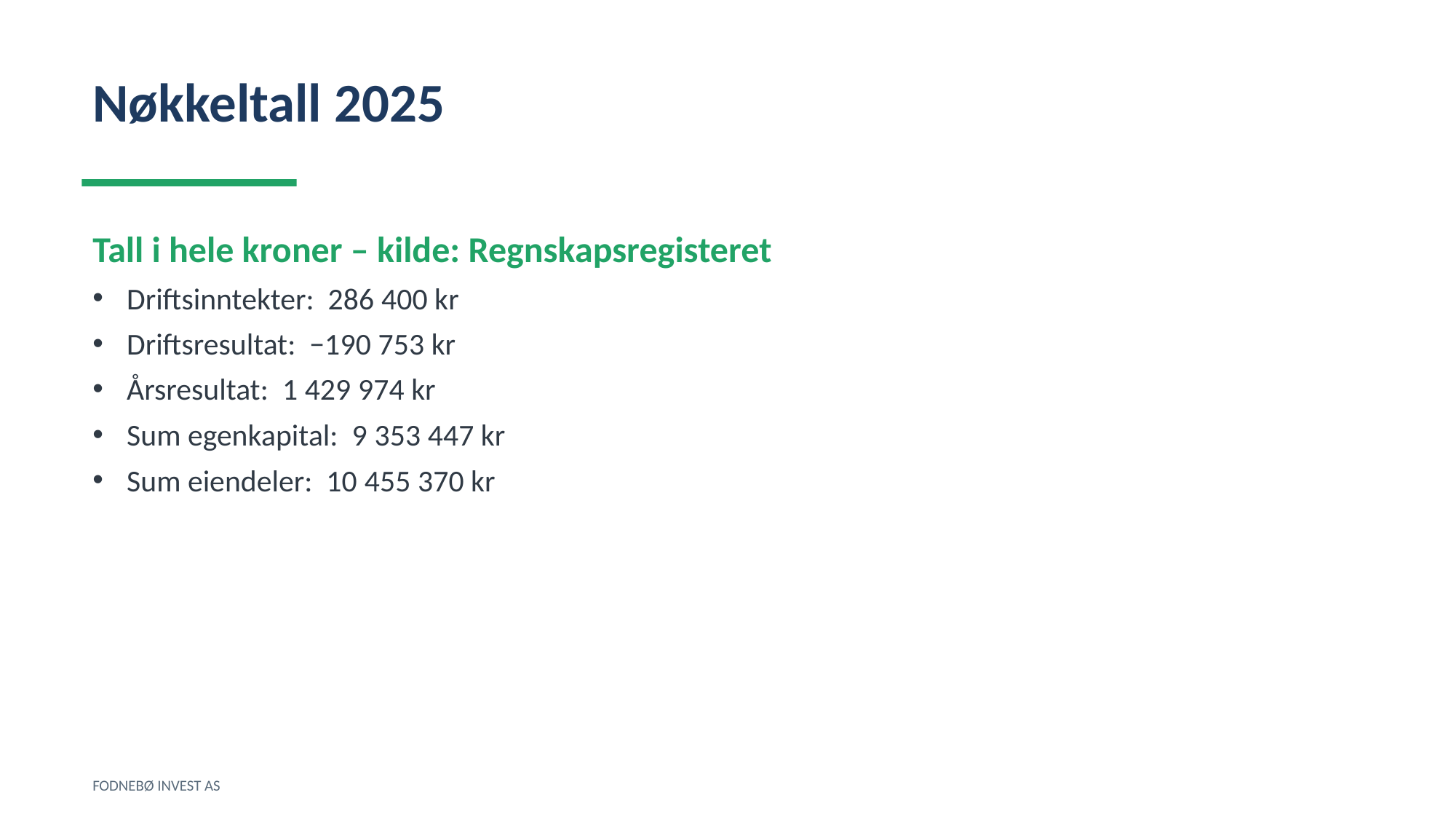

Nøkkeltall 2025

Tall i hele kroner – kilde: Regnskapsregisteret
Driftsinntekter:  286 400 kr
Driftsresultat:  −190 753 kr
Årsresultat:  1 429 974 kr
Sum egenkapital:  9 353 447 kr
Sum eiendeler:  10 455 370 kr
FODNEBØ INVEST AS